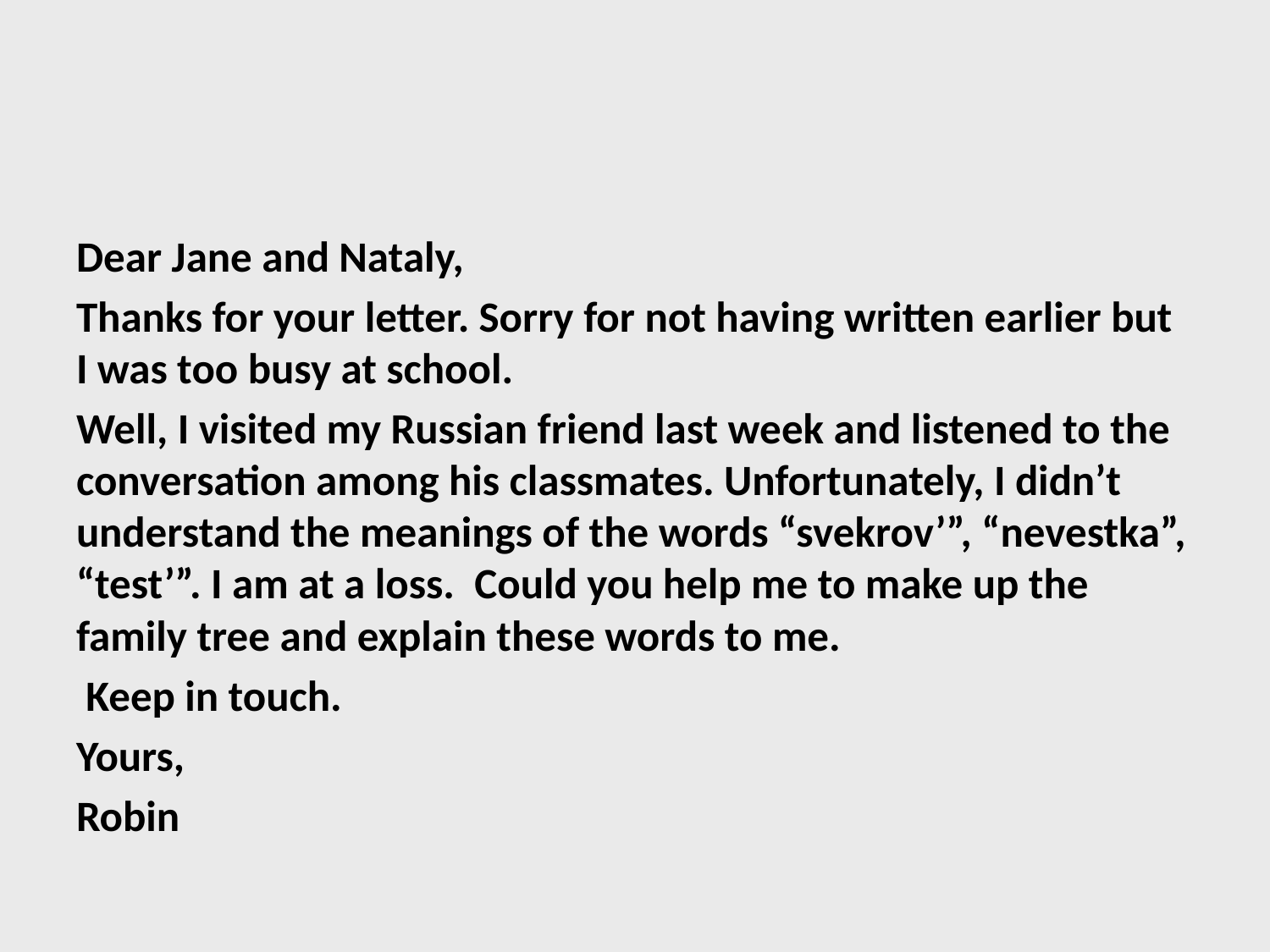

#
Dear Jane and Nataly,
Thanks for your letter. Sorry for not having written earlier but I was too busy at school.
Well, I visited my Russian friend last week and listened to the conversation among his classmates. Unfortunately, I didn’t understand the meanings of the words “svekrov’”, “nevestka”, “test’”. I am at a loss.  Could you help me to make up the family tree and explain these words to me.
 Keep in touch.
Yours,
Robin